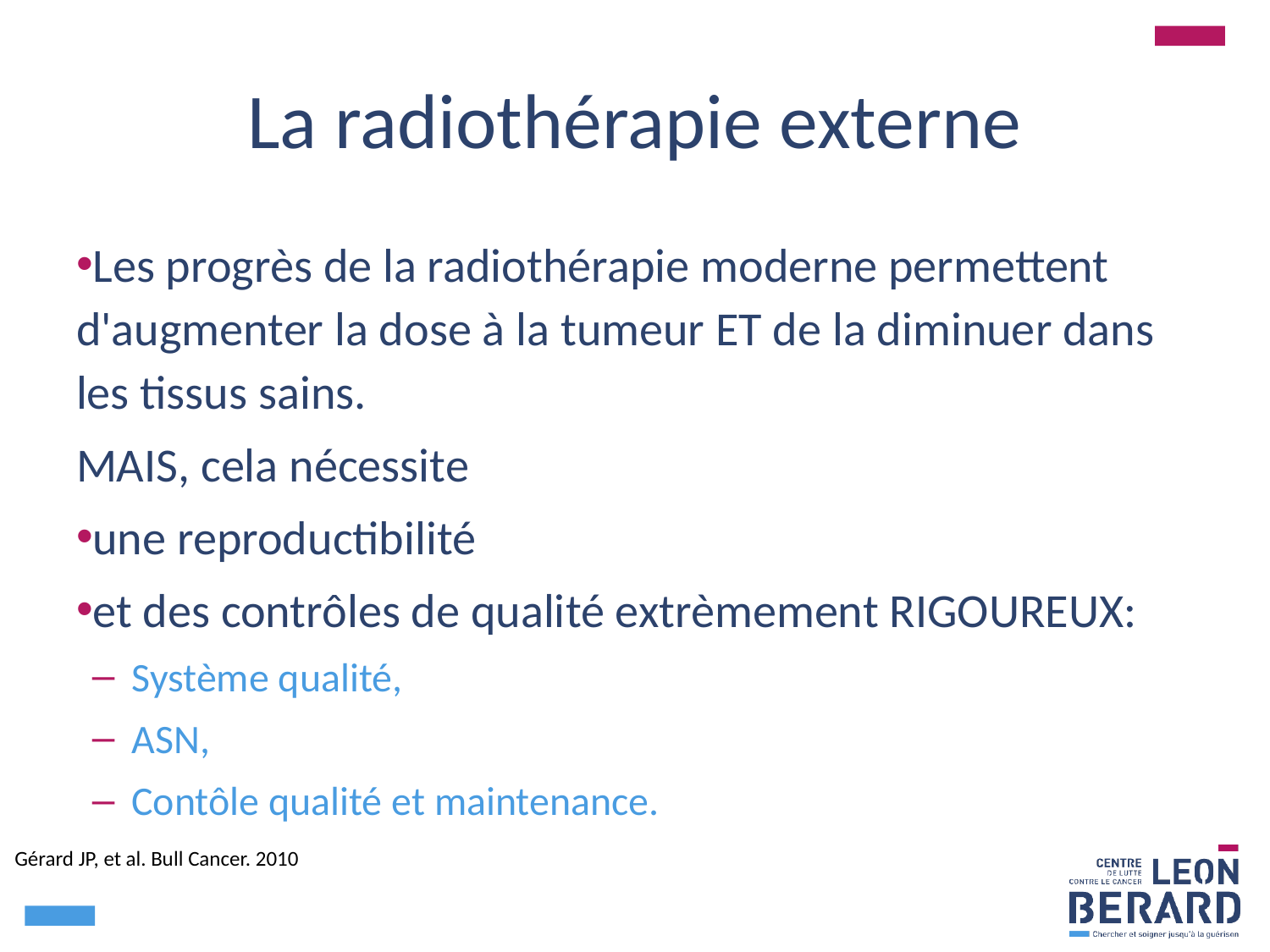

# La radiothérapie externe
Les progrès de la radiothérapie moderne permettent d'augmenter la dose à la tumeur ET de la diminuer dans les tissus sains.
MAIS, cela nécessite
une reproductibilité
et des contrôles de qualité extrèmement RIGOUREUX:
Système qualité,
ASN,
Contôle qualité et maintenance.

Gérard JP, et al. Bull Cancer. 2010